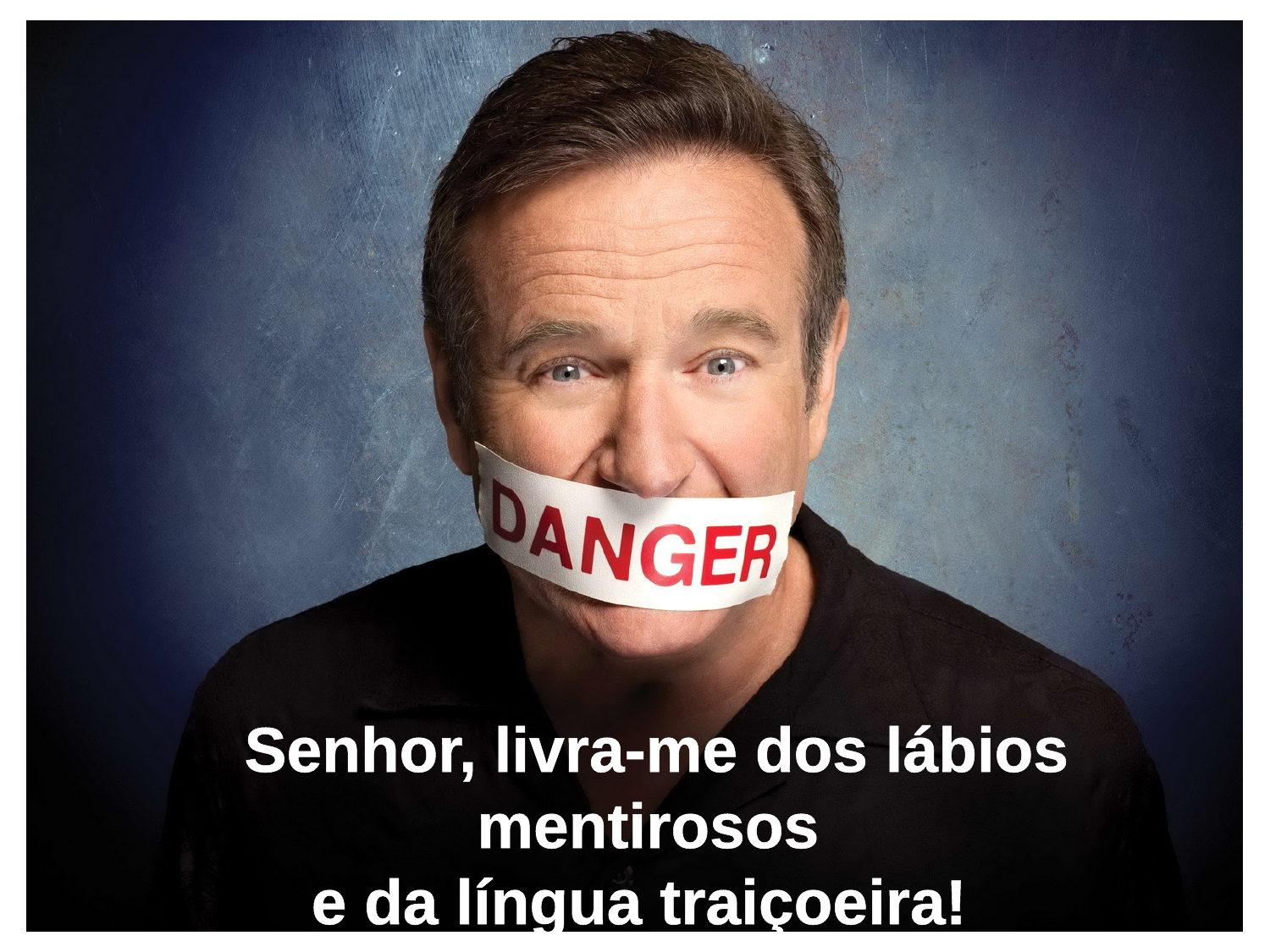

Senhor, livra-me dos lábios mentirosos
e da língua traiçoeira!
Salmos 120:2